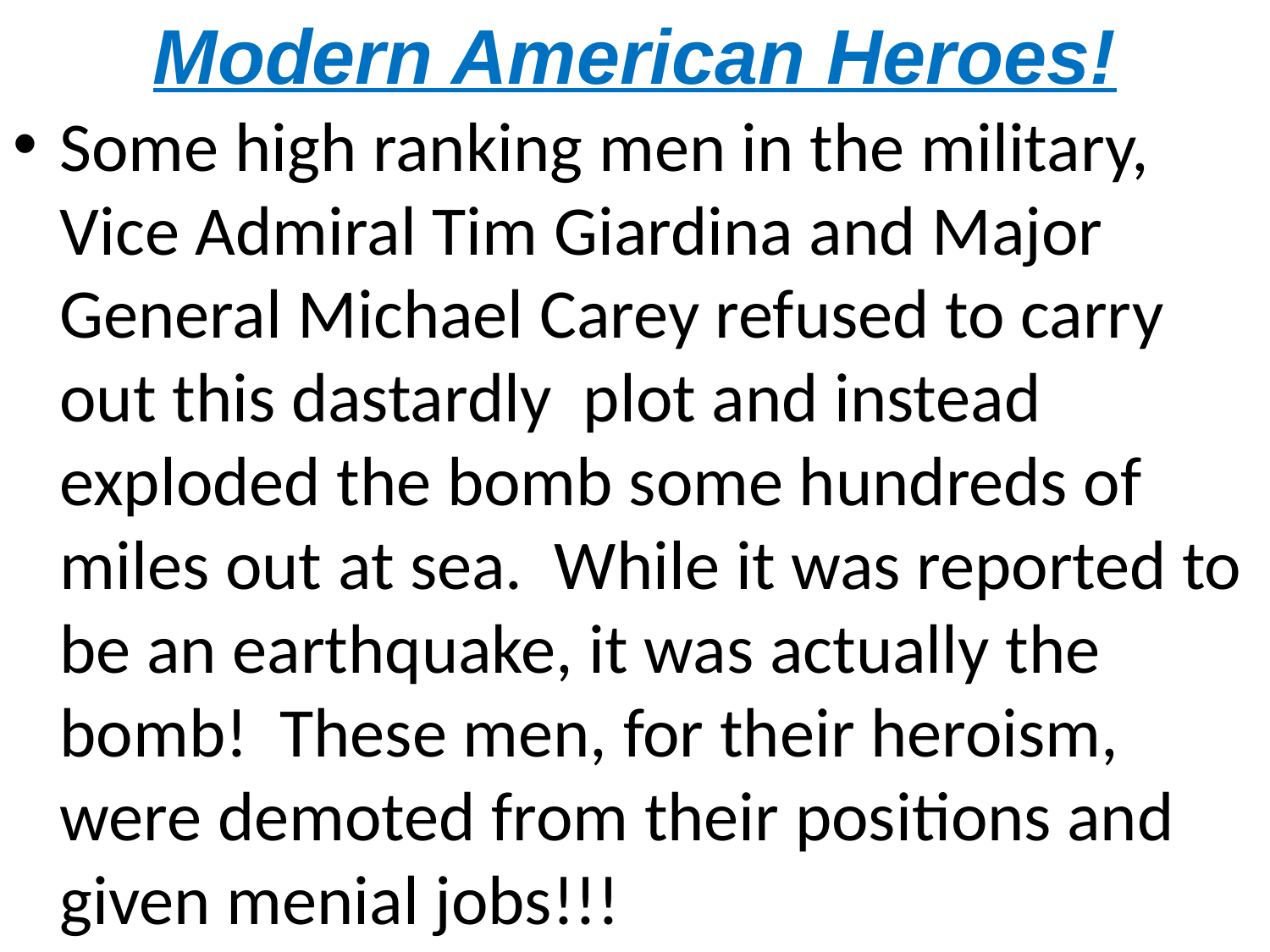

# Modern American Heroes!
Some high ranking men in the military,  Vice Admiral Tim Giardina and Major General Michael Carey refused to carry out this dastardly  plot and instead exploded the bomb some hundreds of miles out at sea.  While it was reported to be an earthquake, it was actually the bomb!  These men, for their heroism, were demoted from their positions and given menial jobs!!!